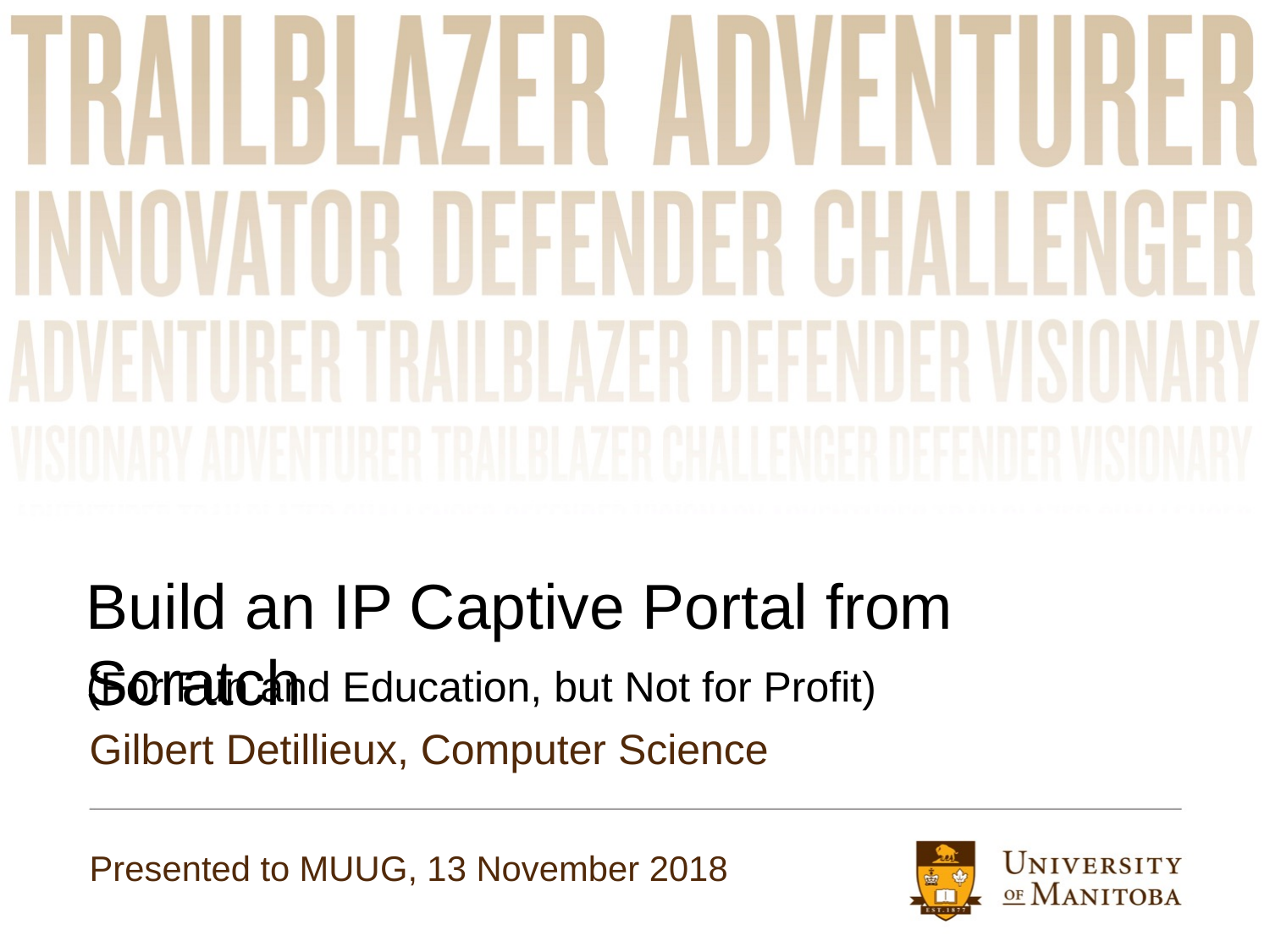

# Build an IP Captive Portal from Scratch
(For Fun and Education, but Not for Profit)
Gilbert Detillieux, Computer Science
Presented to MUUG, 13 November 2018